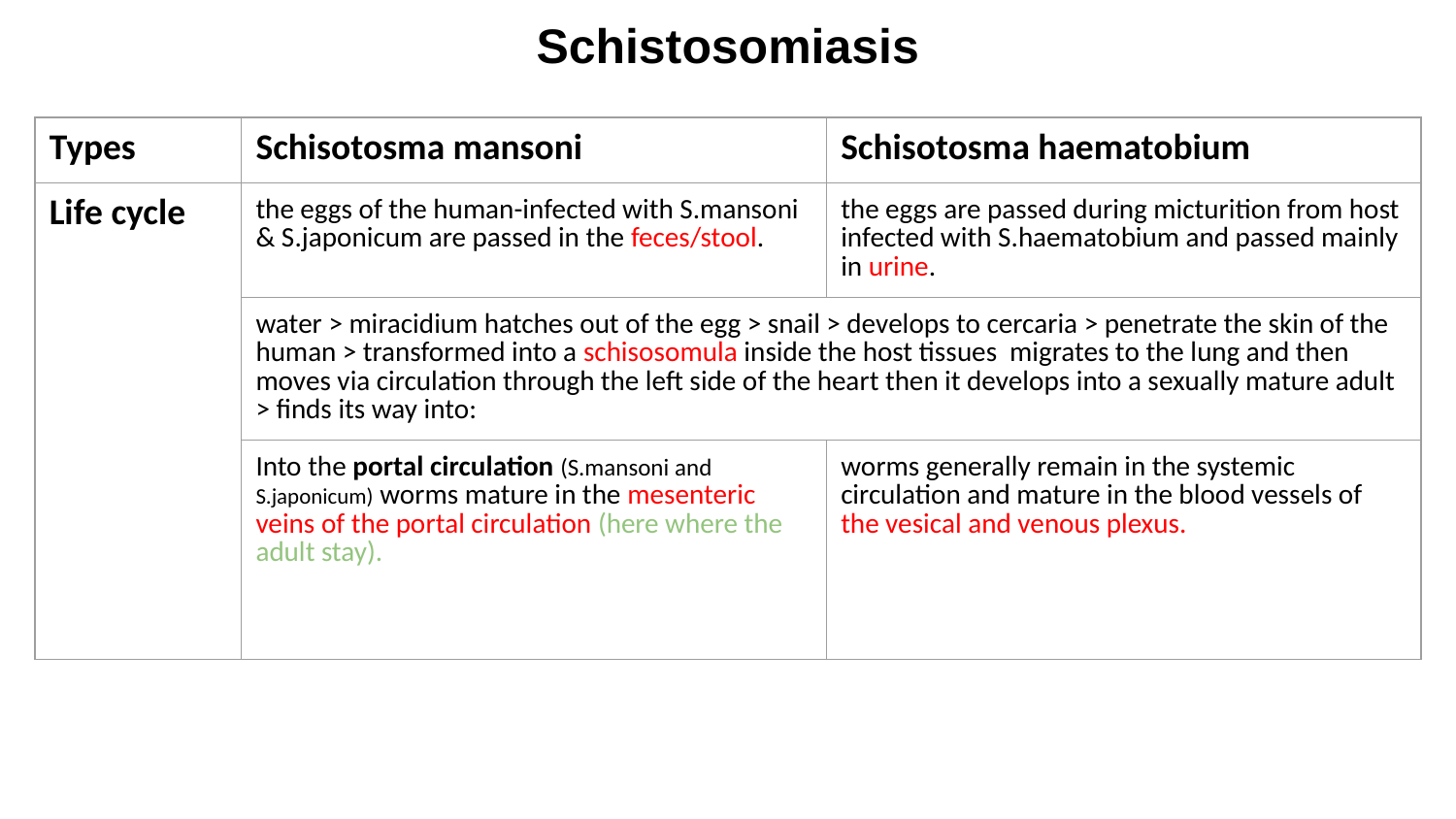

Schistosomiasis
| Types | Schisotosma mansoni | Schisotosma haematobium |
| --- | --- | --- |
| Life cycle | the eggs of the human-infected with S.mansoni & S.japonicum are passed in the feces/stool. | the eggs are passed during micturition from host infected with S.haematobium and passed mainly in urine. |
|  | water > miracidium hatches out of the egg > snail > develops to cercaria > penetrate the skin of the human > transformed into a schisosomula inside the host tissues migrates to the lung and then moves via circulation through the left side of the heart then it develops into a sexually mature adult > finds its way into: |  |
|  | Into the portal circulation (S.mansoni and S.japonicum) worms mature in the mesenteric veins of the portal circulation (here where the adult stay). | worms generally remain in the systemic circulation and mature in the blood vessels of the vesical and venous plexus. |
|  |  |  |